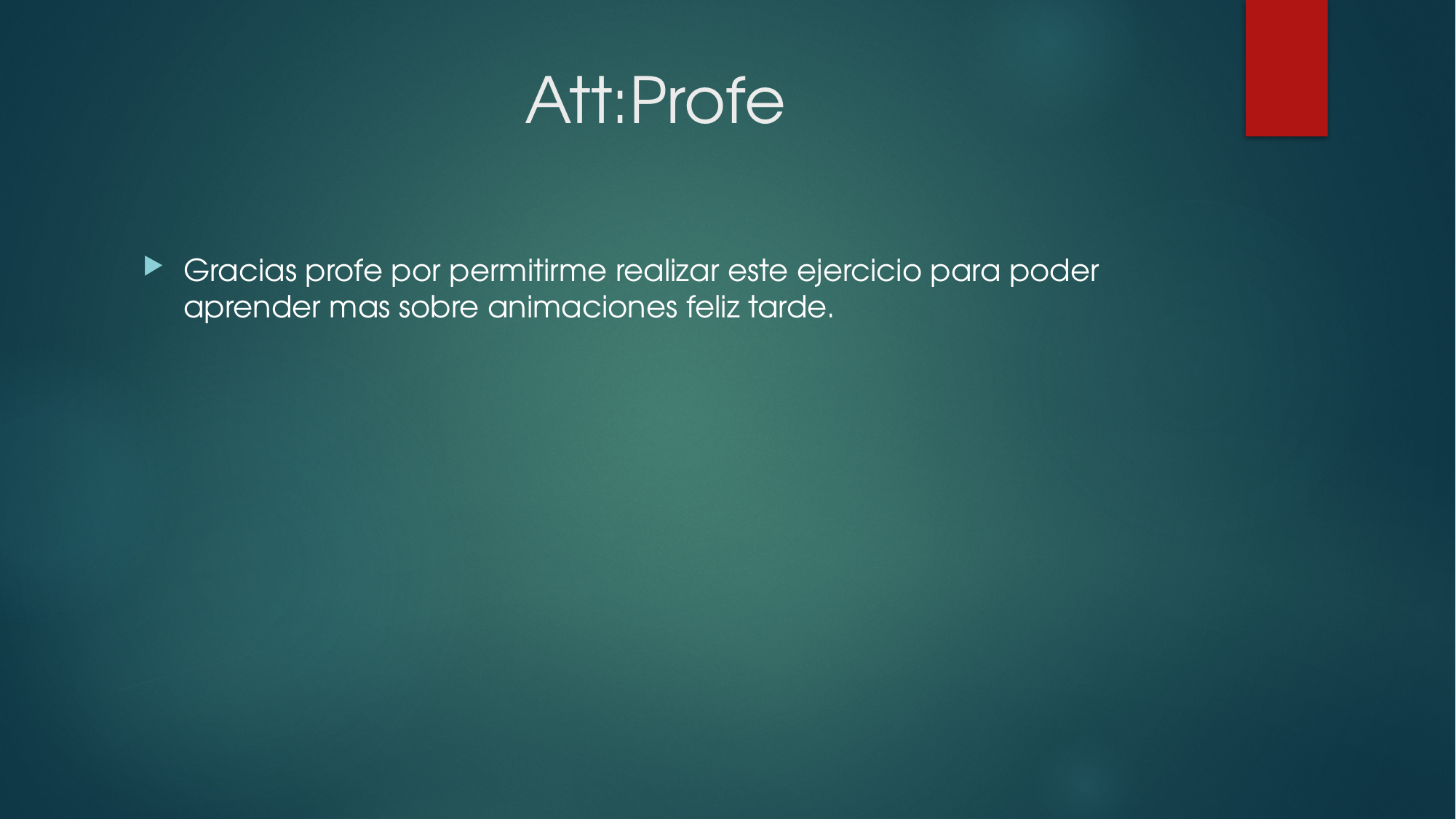

# Att:Profe
Gracias profe por permitirme realizar este ejercicio para poder aprender mas sobre animaciones feliz tarde.